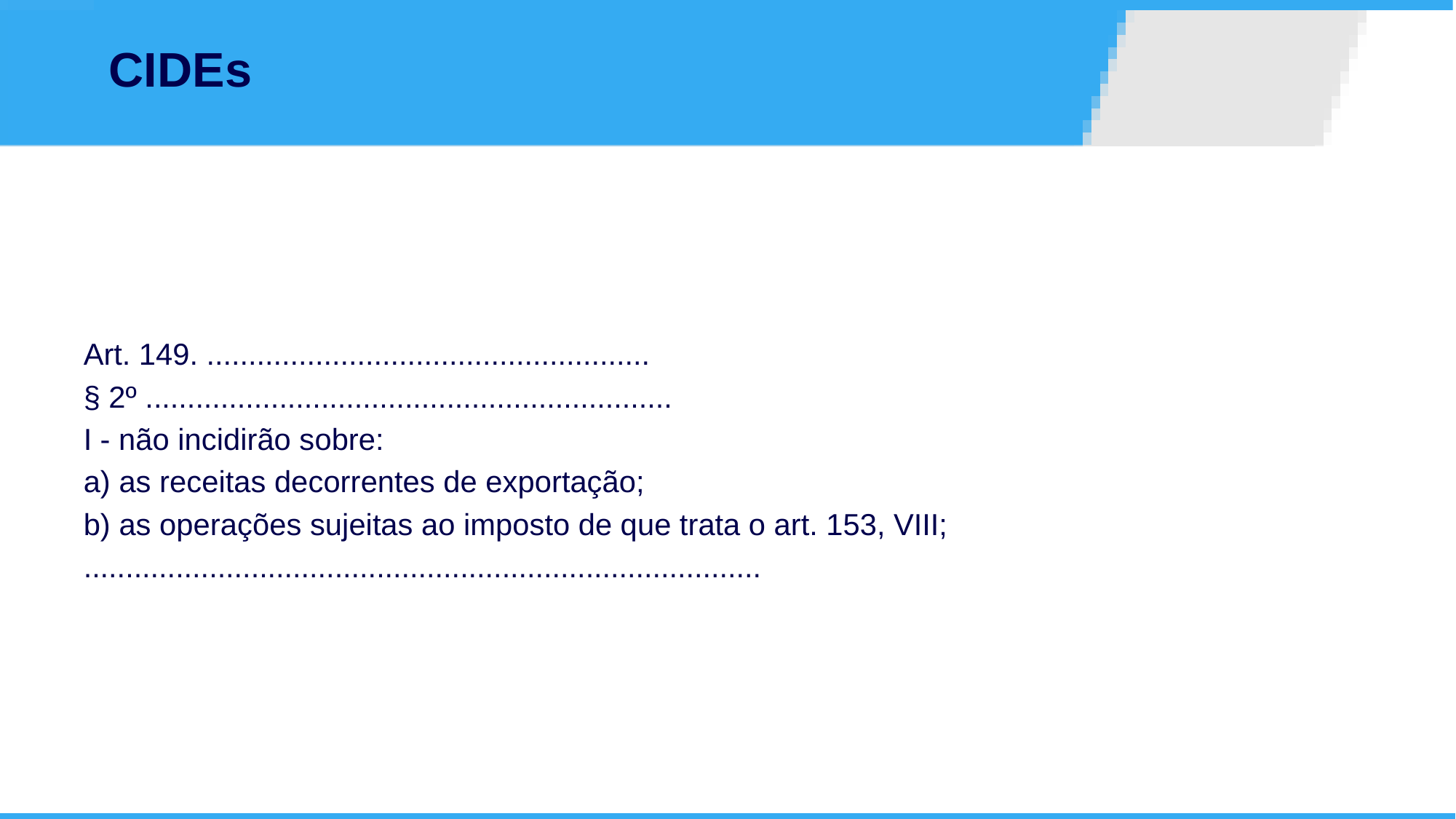

# CIDEs
Art. 149. .....................................................
§ 2º ...............................................................
I - não incidirão sobre:
a) as receitas decorrentes de exportação;
b) as operações sujeitas ao imposto de que trata o art. 153, VIII;
.................................................................................